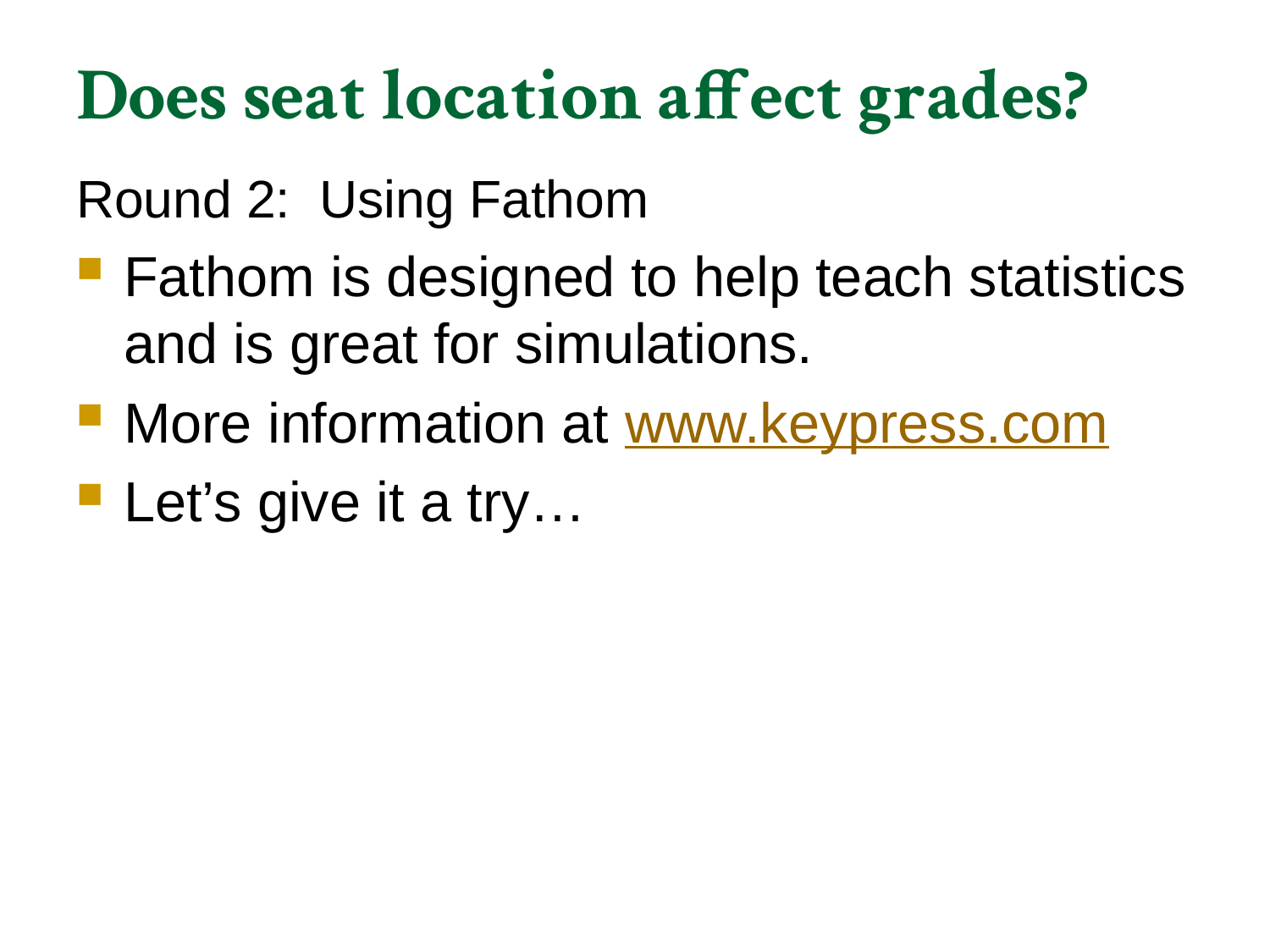

# Does seat location affect grades?
Round 2:  Using Fathom
Fathom is designed to help teach statistics and is great for simulations.
More information at www.keypress.com
Let’s give it a try…